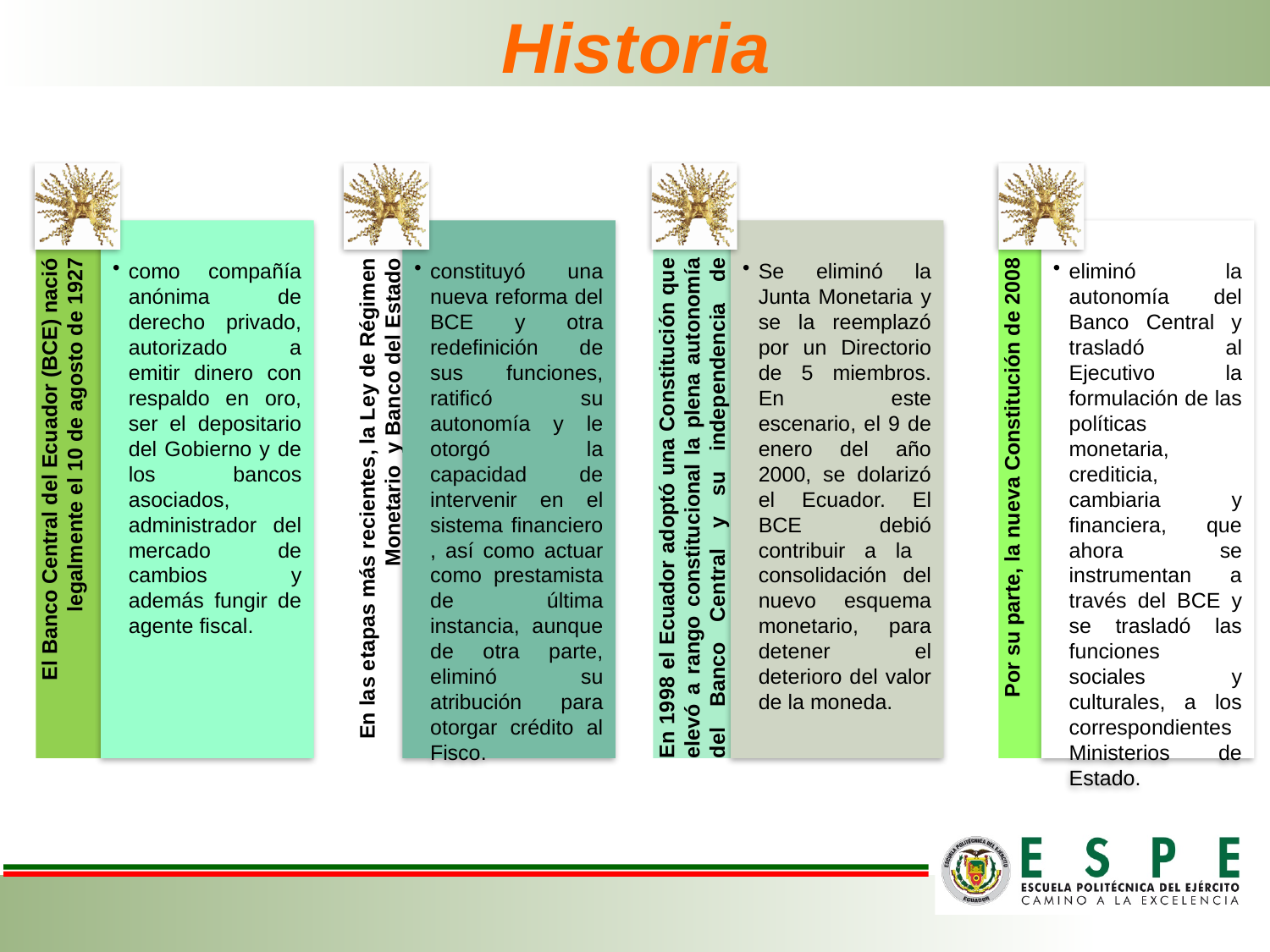

# Historia
El Banco Central del Ecuador (BCE) nació legalmente el 10 de agosto de 1927
como compañía anónima de derecho privado, autorizado a emitir dinero con respaldo en oro, ser el depositario del Gobierno y de los bancos asociados, administrador del mercado de cambios y además fungir de agente fiscal.
En las etapas más recientes, la Ley de Régimen Monetario  y Banco del Estado
Banco del Estado (1992)
constituyó una nueva reforma del BCE y otra redefinición de sus funciones, ratificó su autonomía y le otorgó la capacidad de intervenir en el sistema financiero , así como actuar como prestamista de última instancia, aunque de otra parte, eliminó su atribución para otorgar crédito al Fisco.
En 1998 el Ecuador adoptó una Constitución que elevó a rango constitucional la plena autonomía del Banco Central y su independencia de gestión.
Se eliminó la Junta Monetaria y se la reemplazó por un Directorio de 5 miembros. En este escenario, el 9 de enero del año 2000, se dolarizó el Ecuador. El BCE debió contribuir a la  consolidación del nuevo esquema monetario, para detener el deterioro del valor de la moneda.
Por su parte, la nueva Constitución de 2008
eliminó la autonomía del Banco Central y trasladó al Ejecutivo la formulación de las políticas monetaria, crediticia, cambiaria y financiera, que ahora se instrumentan a través del BCE y se trasladó las funciones sociales y culturales, a los correspondientes Ministerios de Estado.